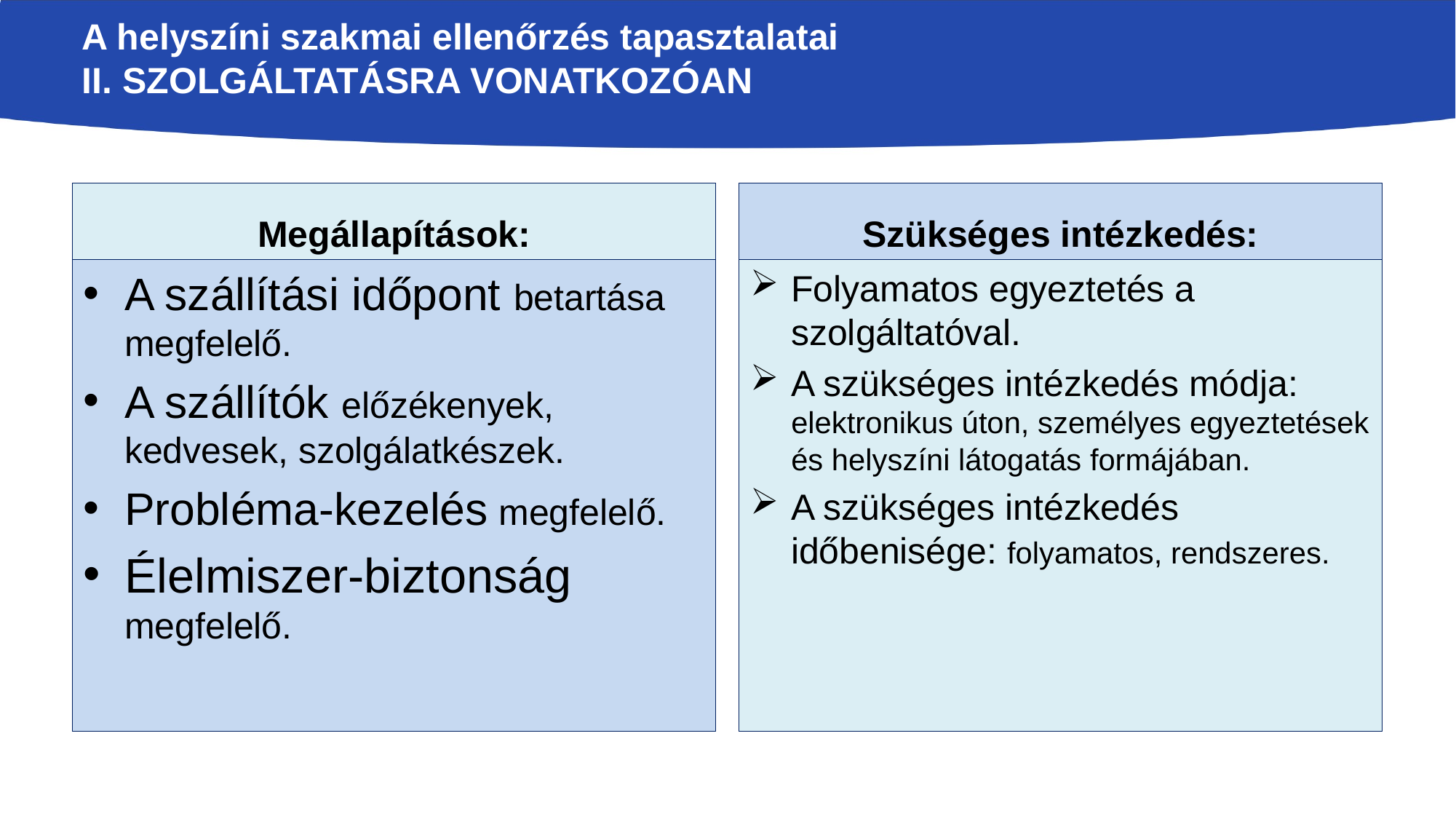

# A helyszíni szakmai ellenőrzés tapasztalatai II. szolgáltatásra vonatkozóan
Megállapítások:
Szükséges intézkedés:
A szállítási időpont betartása megfelelő.
A szállítók előzékenyek, kedvesek, szolgálatkészek.
Probléma-kezelés megfelelő.
Élelmiszer-biztonság megfelelő.

Folyamatos egyeztetés a szolgáltatóval.
A szükséges intézkedés módja: elektronikus úton, személyes egyeztetések és helyszíni látogatás formájában.
A szükséges intézkedés időbenisége: folyamatos, rendszeres.